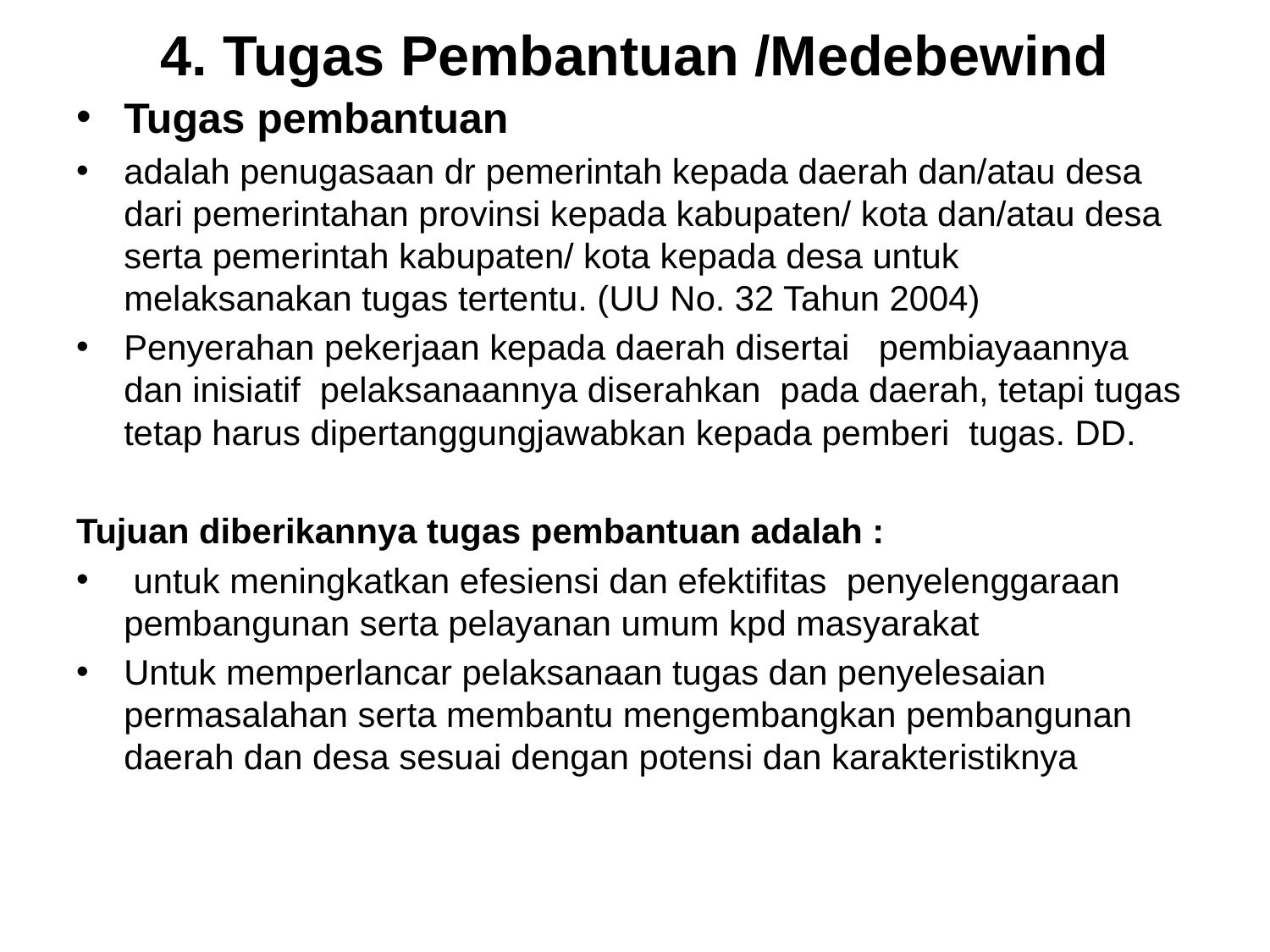

# 4. Tugas Pembantuan /Medebewind
Tugas pembantuan
adalah penugasaan dr pemerintah kepada daerah dan/atau desa dari pemerintahan provinsi kepada kabupaten/ kota dan/atau desa serta pemerintah kabupaten/ kota kepada desa untuk melaksanakan tugas tertentu. (UU No. 32 Tahun 2004)
Penyerahan pekerjaan kepada daerah disertai   pembiayaannya dan inisiatif  pelaksanaannya diserahkan  pada daerah, tetapi tugas tetap harus dipertanggungjawabkan kepada pemberi  tugas. DD.

Tujuan diberikannya tugas pembantuan adalah :
 untuk meningkatkan efesiensi dan efektifitas  penyelenggaraan pembangunan serta pelayanan umum kpd masyarakat
Untuk memperlancar pelaksanaan tugas dan penyelesaian permasalahan serta membantu mengembangkan pembangunan daerah dan desa sesuai dengan potensi dan karakteristiknya